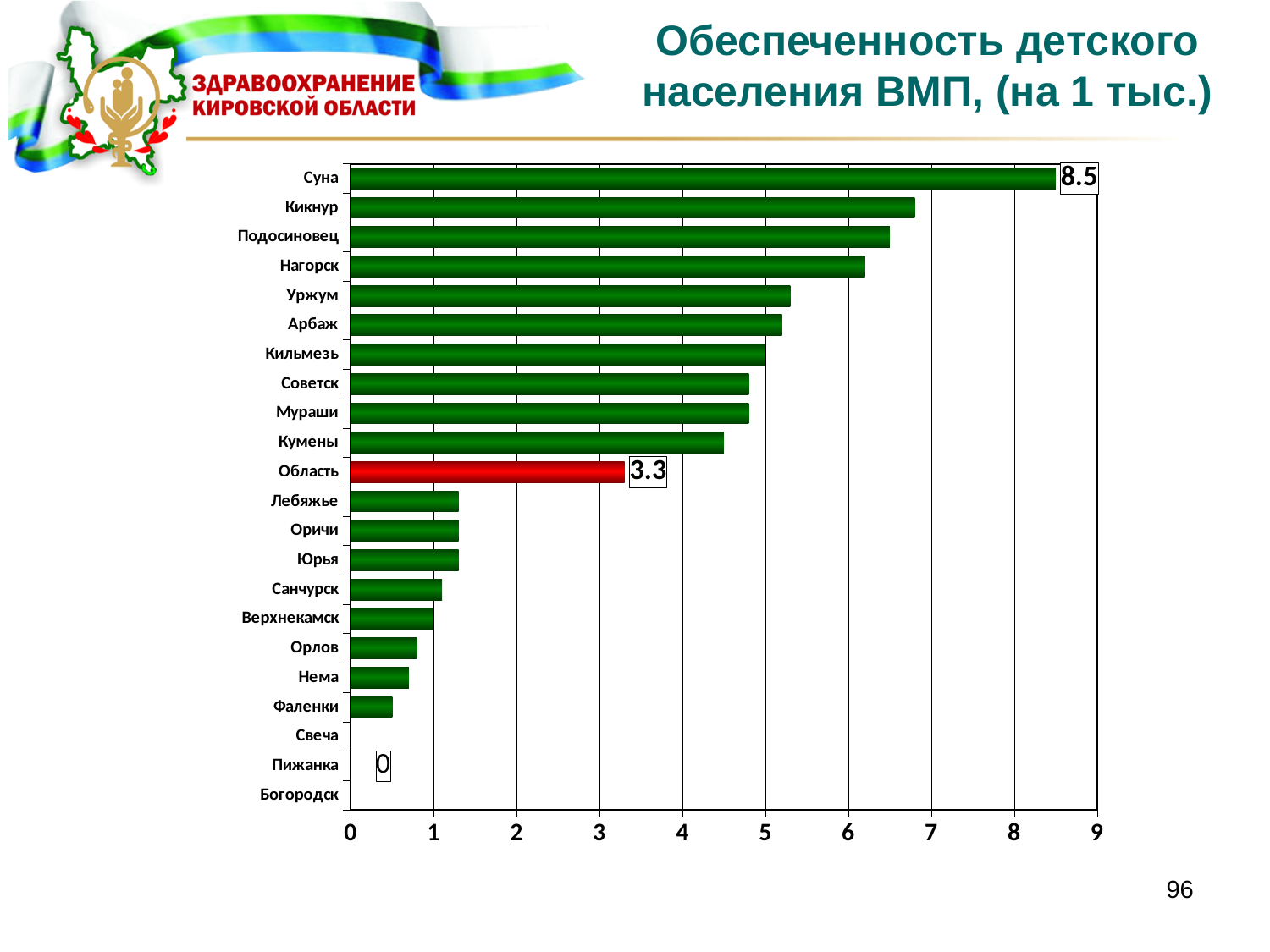

# Обеспеченность детского населения ВМП, (на 1 тыс.)

### Chart

| Category |  |
|---|---|
| Богородск | 0.0 |
| Пижанка | 0.0 |
| Свеча | 0.0 |
| Фаленки | 0.5 |
| Нема | 0.7000000000000001 |
| Орлов | 0.8 |
| Верхнекамск | 1.0 |
| Санчурск | 1.1 |
| Юрья | 1.3 |
| Оричи | 1.3 |
| Лебяжье | 1.3 |
| Область | 3.3 |
| Кумены | 4.5 |
| Мураши | 4.8 |
| Советск | 4.8 |
| Кильмезь | 5.0 |
| Арбаж | 5.2 |
| Уржум | 5.3 |
| Нагорск | 6.2 |
| Подосиновец | 6.5 |
| Кикнур | 6.8 |
| Суна | 8.5 |
96